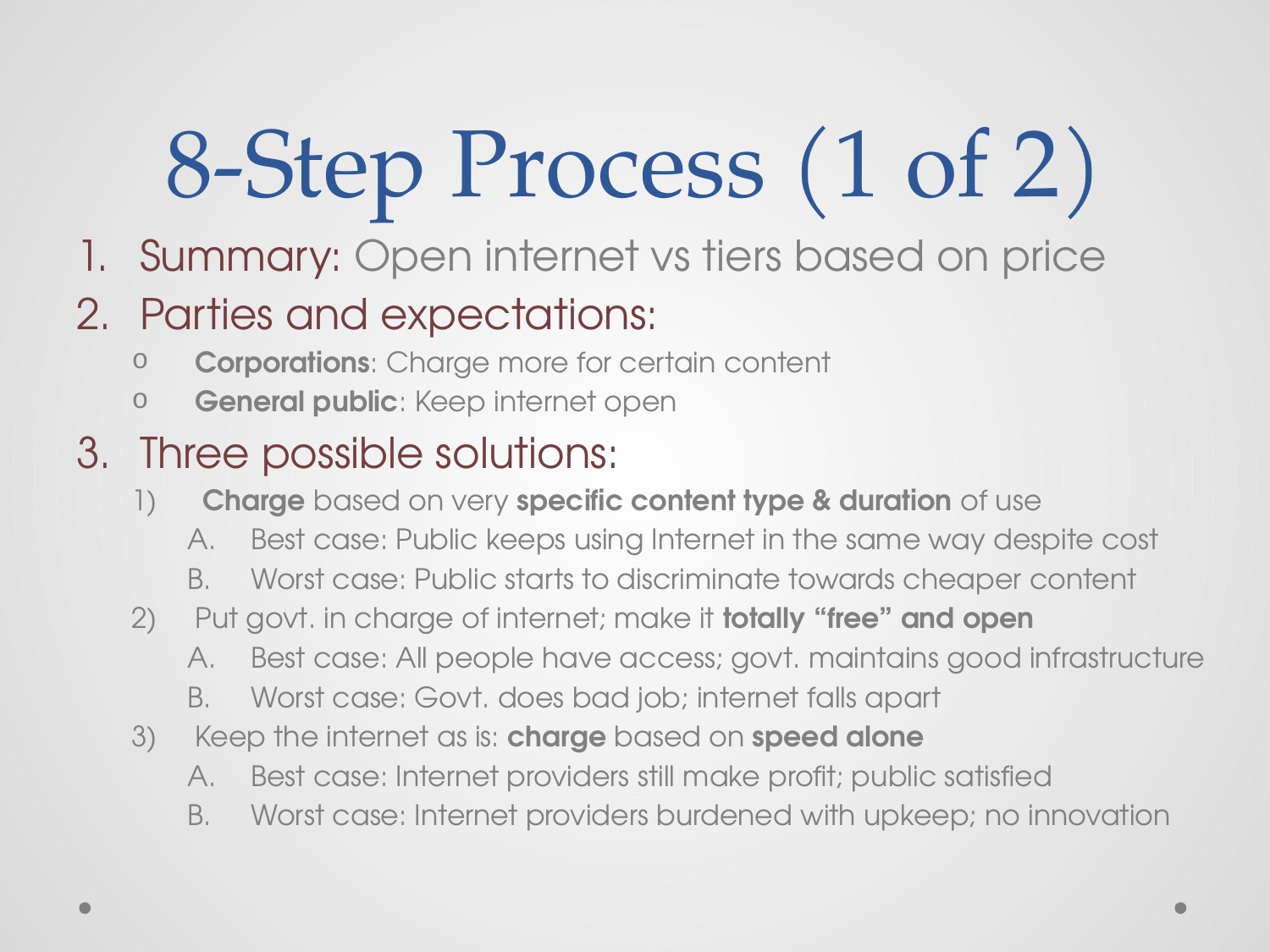

# 8-Step Process (1 of 2)
Summary: Open internet vs tiers based on price
Parties and expectations:
Corporations: Charge more for certain content
General public: Keep internet open
Three possible solutions:
 Charge based on very specific content type & duration of use
Best case: Public keeps using Internet in the same way despite cost
Worst case: Public starts to discriminate towards cheaper content
Put govt. in charge of internet; make it totally “free” and open
Best case: All people have access; govt. maintains good infrastructure
Worst case: Govt. does bad job; internet falls apart
Keep the internet as is: charge based on speed alone
Best case: Internet providers still make profit; public satisfied
Worst case: Internet providers burdened with upkeep; no innovation